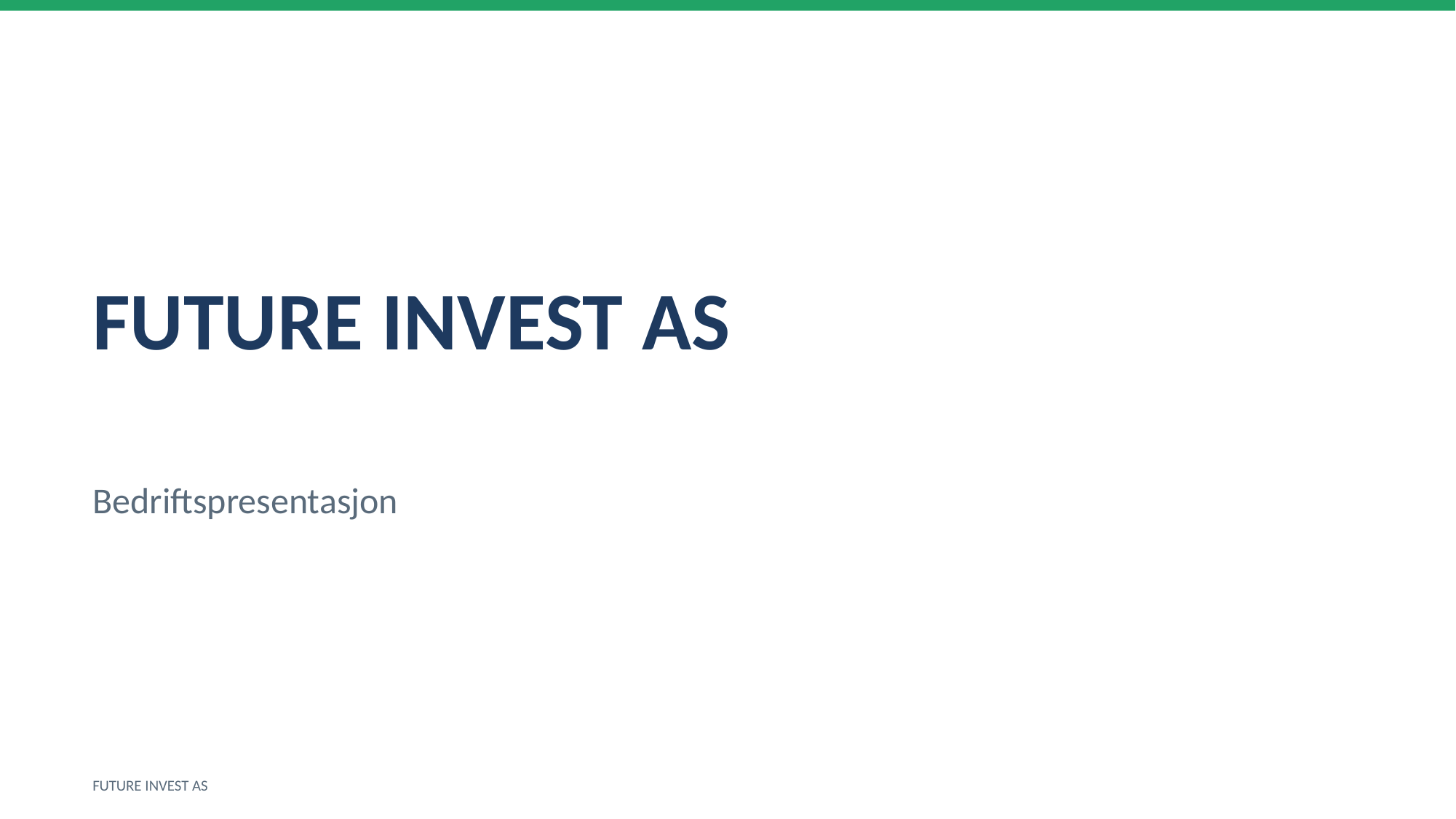

FUTURE INVEST AS
Bedriftspresentasjon
FUTURE INVEST AS